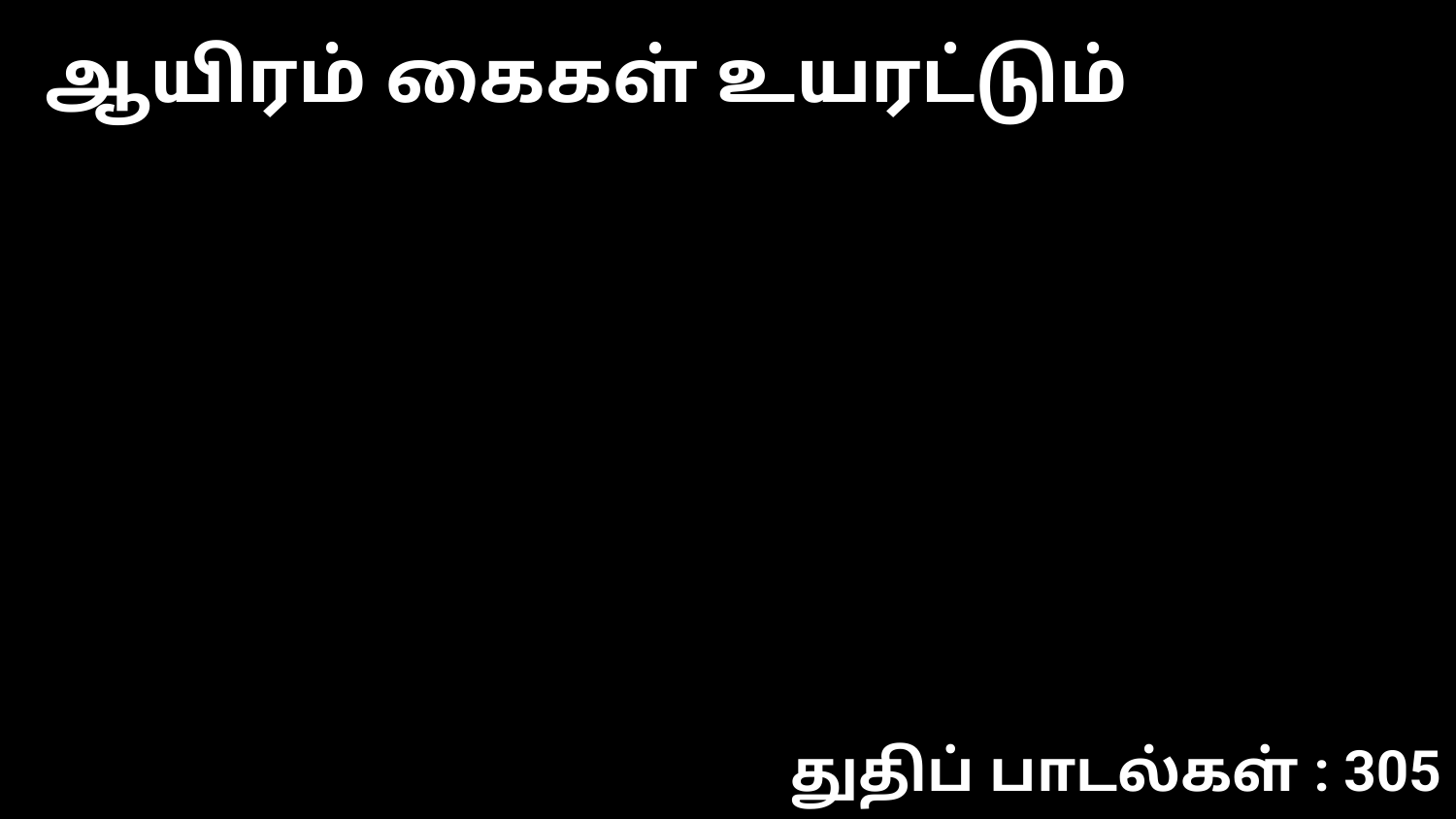

ஆயிரம் கைகள் உயரட்டும்
துதிப் பாடல்கள் : 305